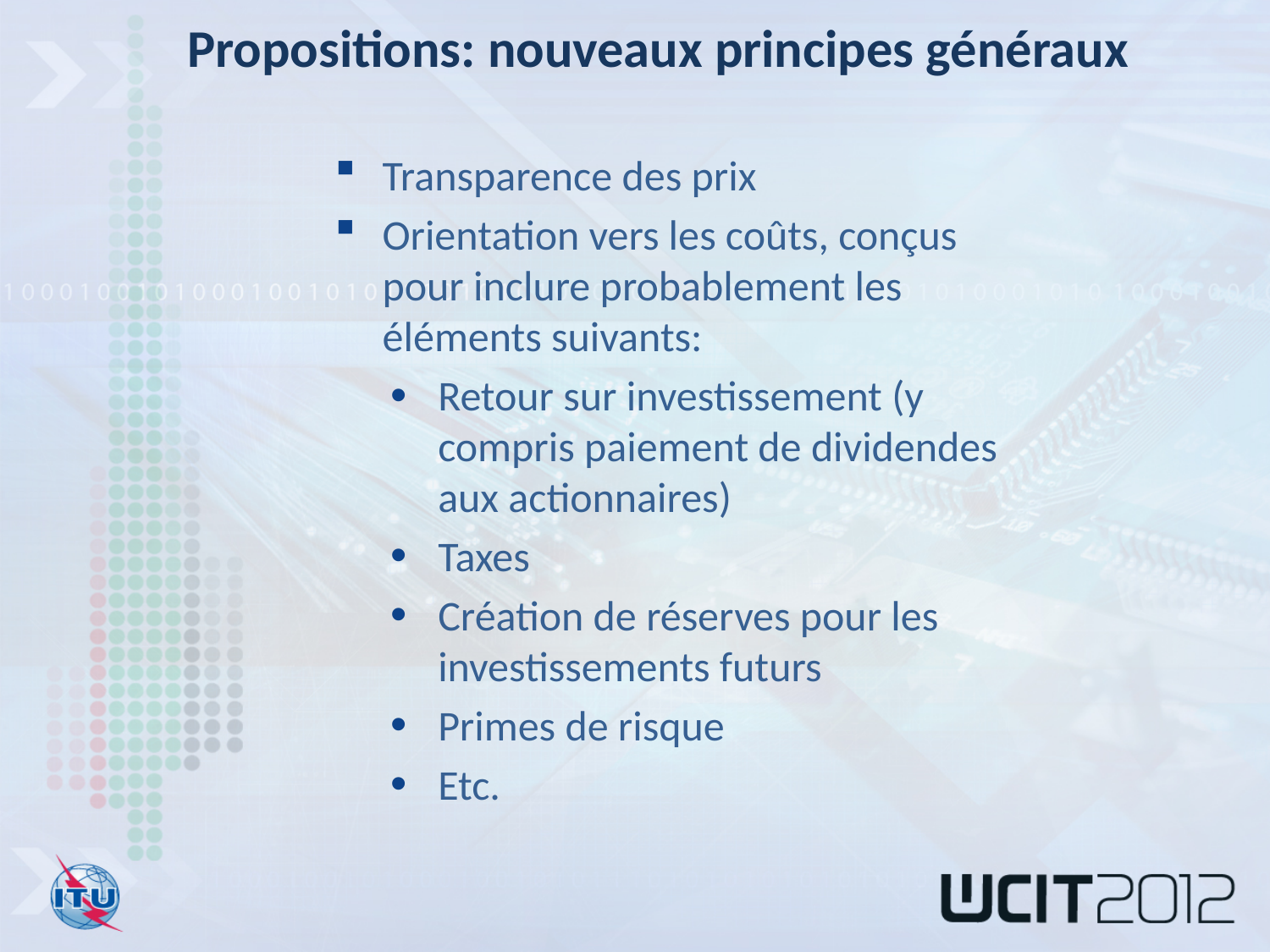

Propositions: nouveaux principes généraux
Transparence des prix
Orientation vers les coûts, conçus pour inclure probablement les éléments suivants:
Retour sur investissement (y compris paiement de dividendes aux actionnaires)
Taxes
Création de réserves pour les investissements futurs
Primes de risque
Etc.